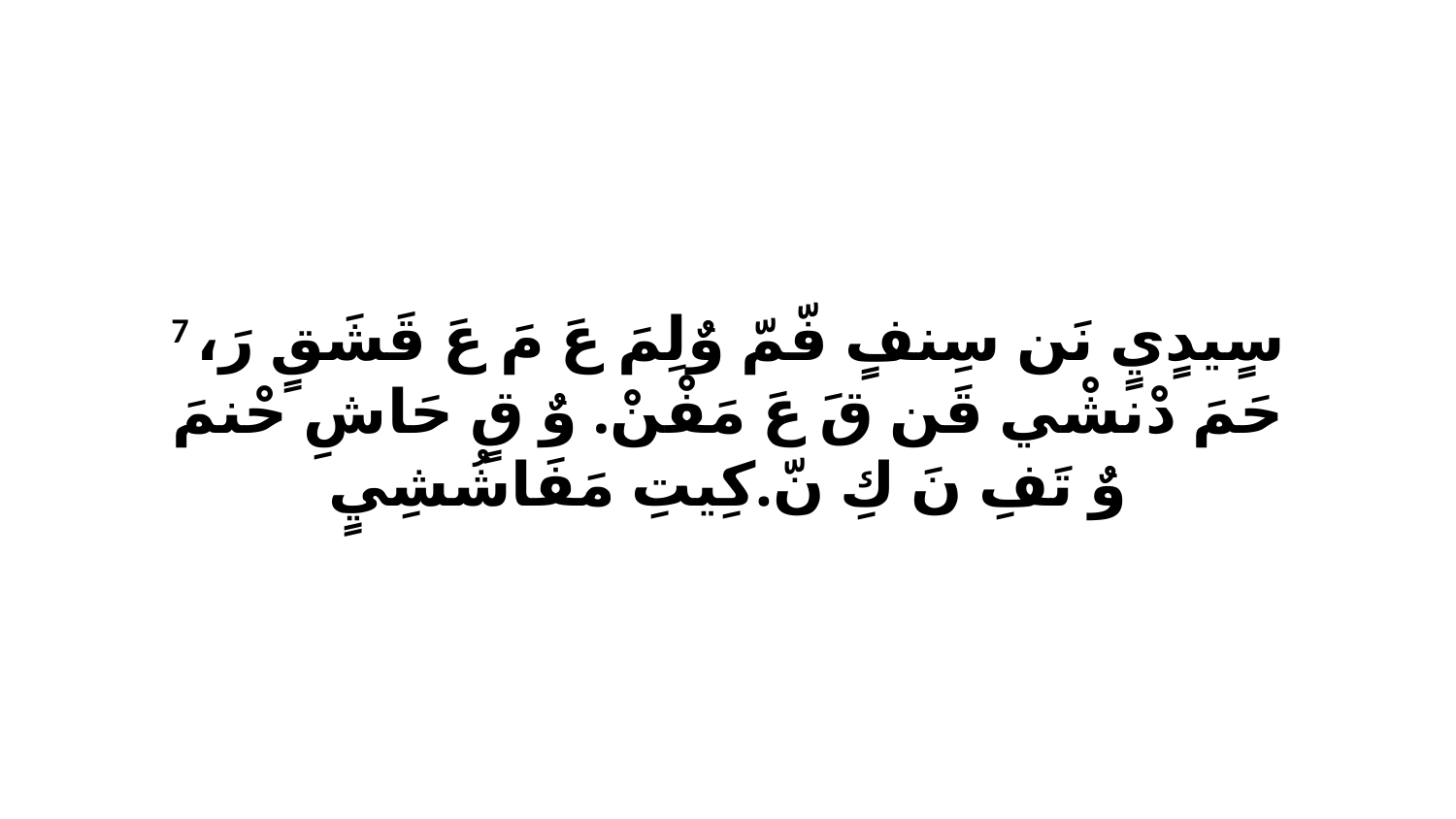

7 سٍيدٍيٍ نَن سِنفٍ فّمّ وٌلِمَ عَ مَ عَ قَشَقٍ رَ، حَمَ دْنشْي قَن قَ عَ مَفْنْ. وٌ قٍ حَاشِ حْنمَ وٌ تَفِ نَ كِ نّ.كِيتِ مَفَاشُشِيٍ